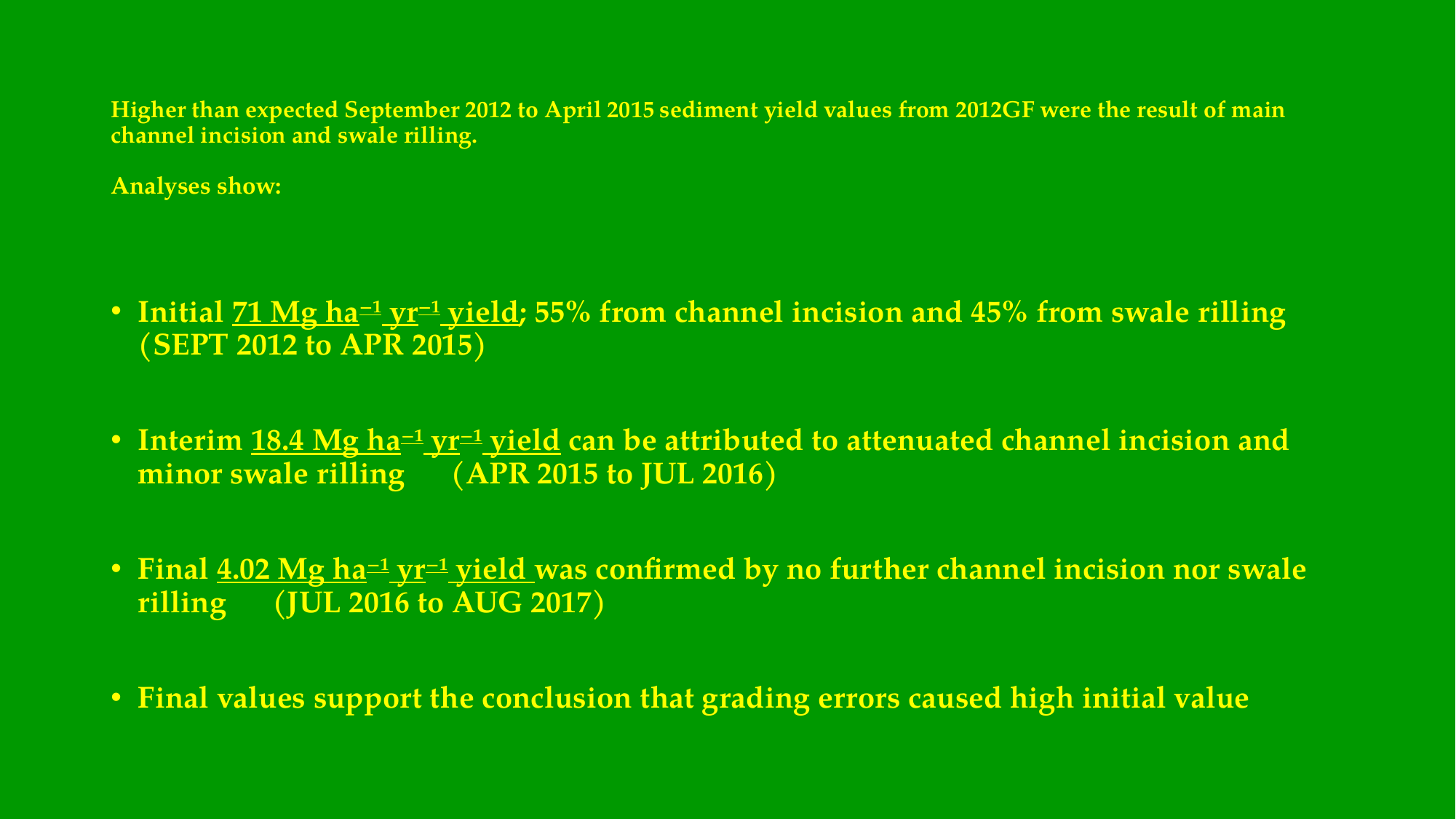

# Higher than expected September 2012 to April 2015 sediment yield values from 2012GF were the result of main channel incision and swale rilling. Analyses show:
Initial 71 Mg ha−1 yr−1 yield; 55% from channel incision and 45% from swale rilling      (SEPT 2012 to APR 2015)

Interim 18.4 Mg ha−1 yr−1 yield can be attributed to attenuated channel incision and minor swale rilling      (APR 2015 to JUL 2016)

Final 4.02 Mg ha−1 yr−1 yield was conﬁrmed by no further channel incision nor swale rilling      (JUL 2016 to AUG 2017)

Final values support the conclusion that grading errors caused high initial value